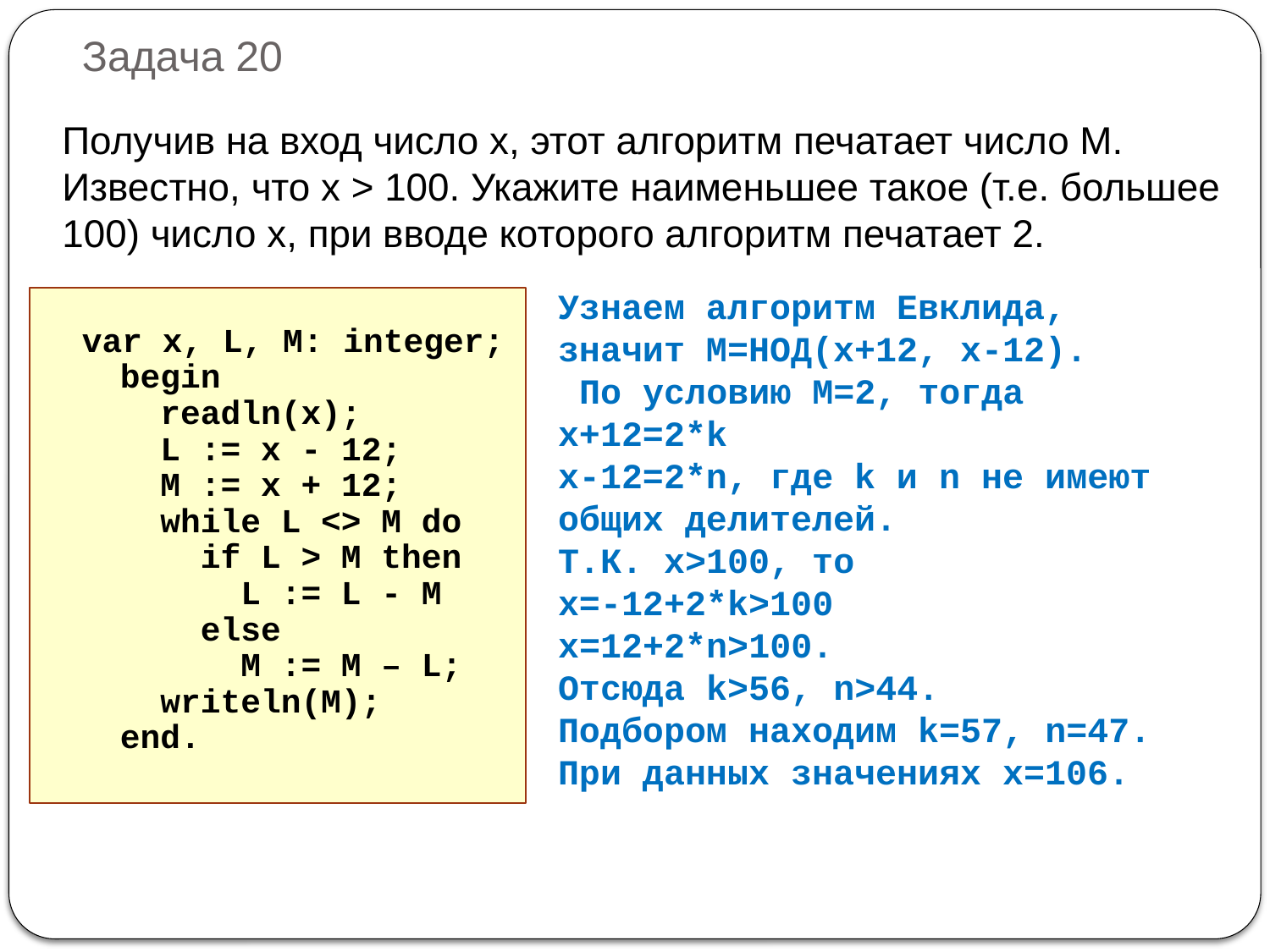

Задача 20
# Получив на вход число x, этот алгоритм печатает число M. Известно, что x > 100. Укажите наименьшее такое (т.е. большее 100) число x, при вводе которого алгоритм печатает 2.
Узнаем алгоритм Евклида, значит М=НОД(х+12, х-12).
 По условию М=2, тогда
х+12=2*k
x-12=2*n, где k и n не имеют общих делителей.
Т.К. х>100, то
х=-12+2*k>100
x=12+2*n>100.
Отсюда k>56, n>44.
Подбором находим k=57, n=47. При данных значениях х=106.

var x, L, M: integer;
begin
  readln(x);
  L := x - 12;
  M := x + 12;
  while L <> M do
    if L > M then
      L := L - M
    else
      M := M – L;
  writeln(M);
end.